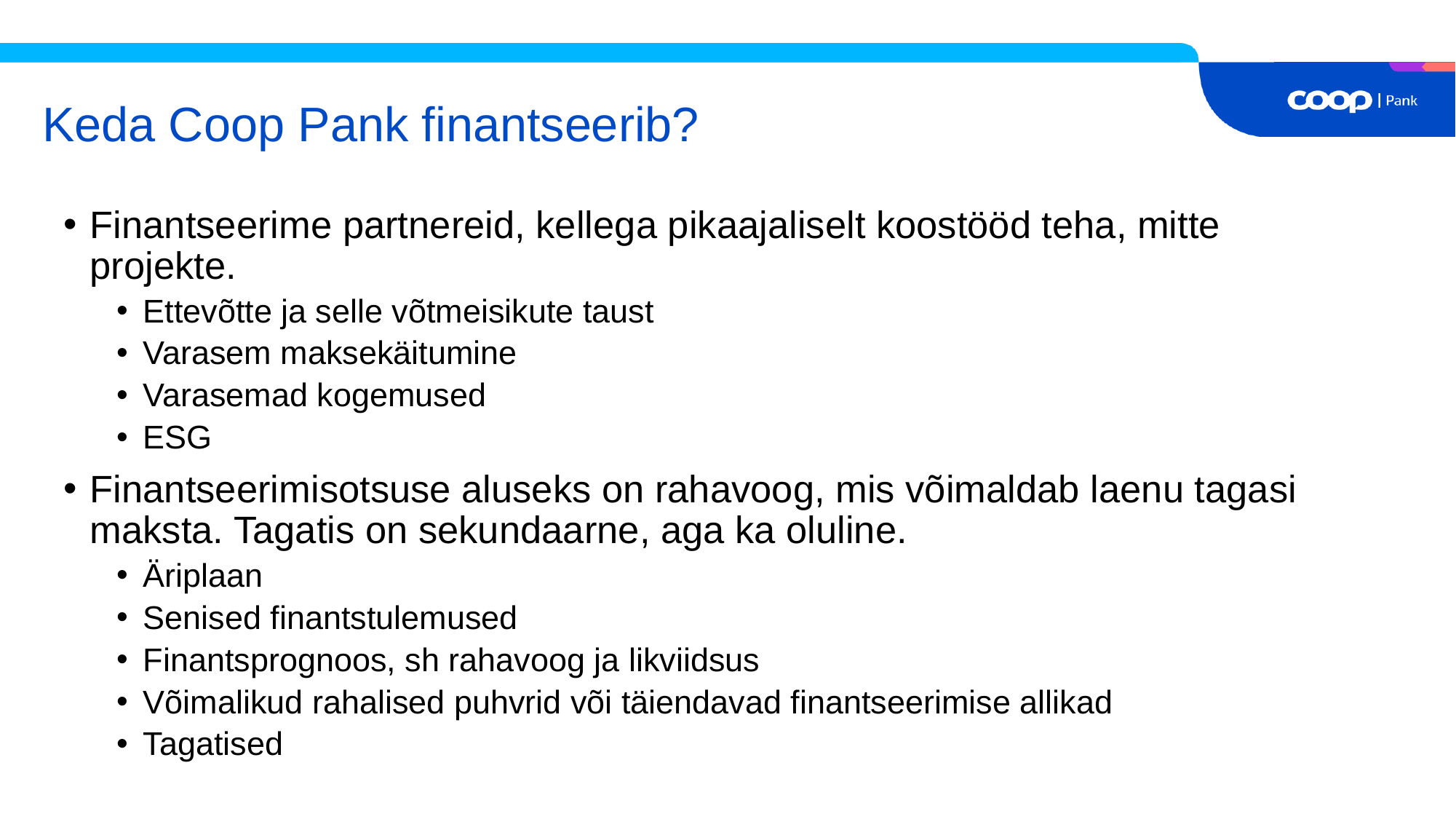

# Keda Coop Pank finantseerib?
Finantseerime partnereid, kellega pikaajaliselt koostööd teha, mitte projekte.
Ettevõtte ja selle võtmeisikute taust
Varasem maksekäitumine
Varasemad kogemused
ESG
Finantseerimisotsuse aluseks on rahavoog, mis võimaldab laenu tagasi maksta. Tagatis on sekundaarne, aga ka oluline.
Äriplaan
Senised finantstulemused
Finantsprognoos, sh rahavoog ja likviidsus
Võimalikud rahalised puhvrid või täiendavad finantseerimise allikad
Tagatised